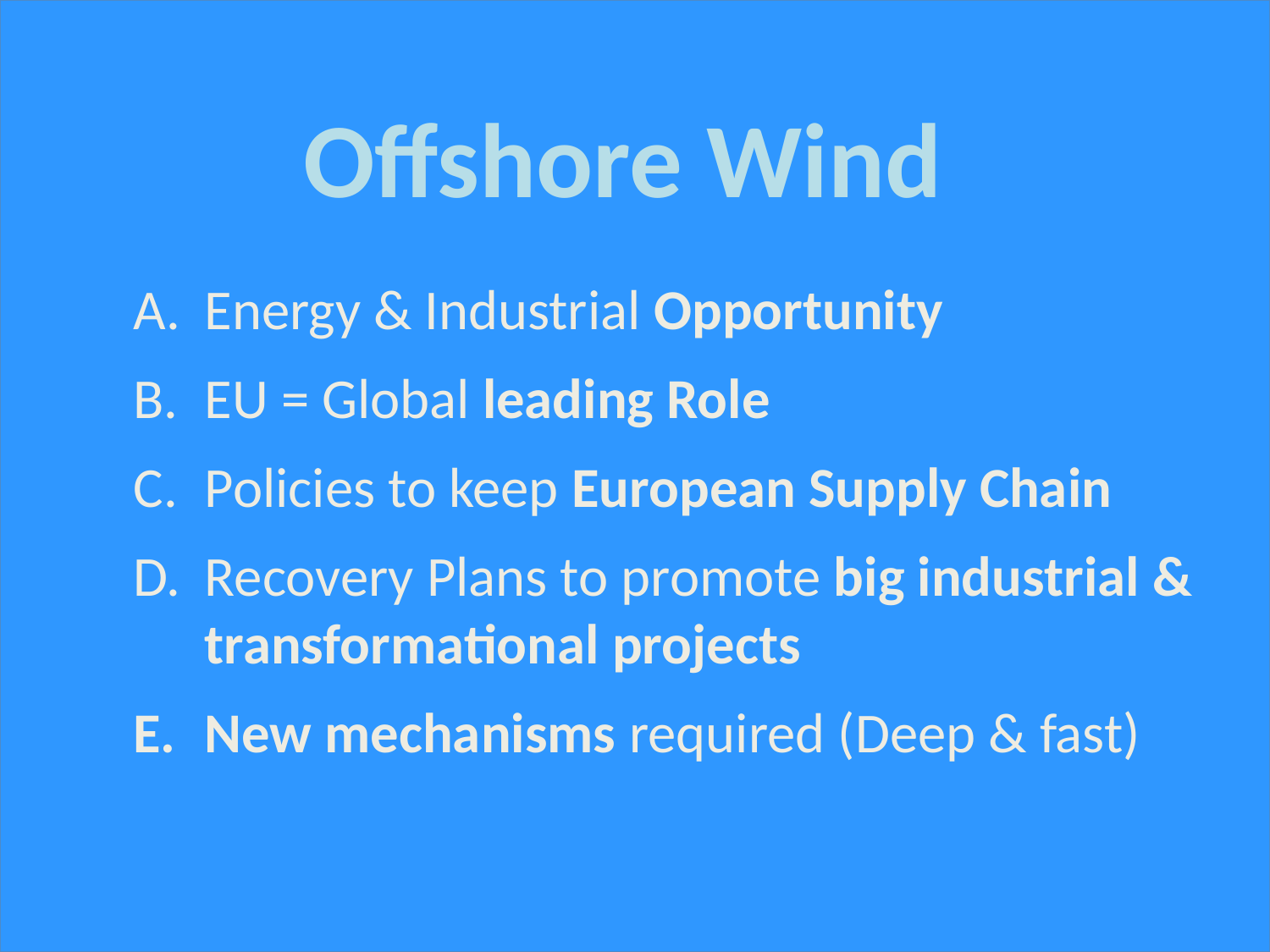

Offshore Wind
Energy & Industrial Opportunity
EU = Global leading Role
Policies to keep European Supply Chain
Recovery Plans to promote big industrial & transformational projects
New mechanisms required (Deep & fast)